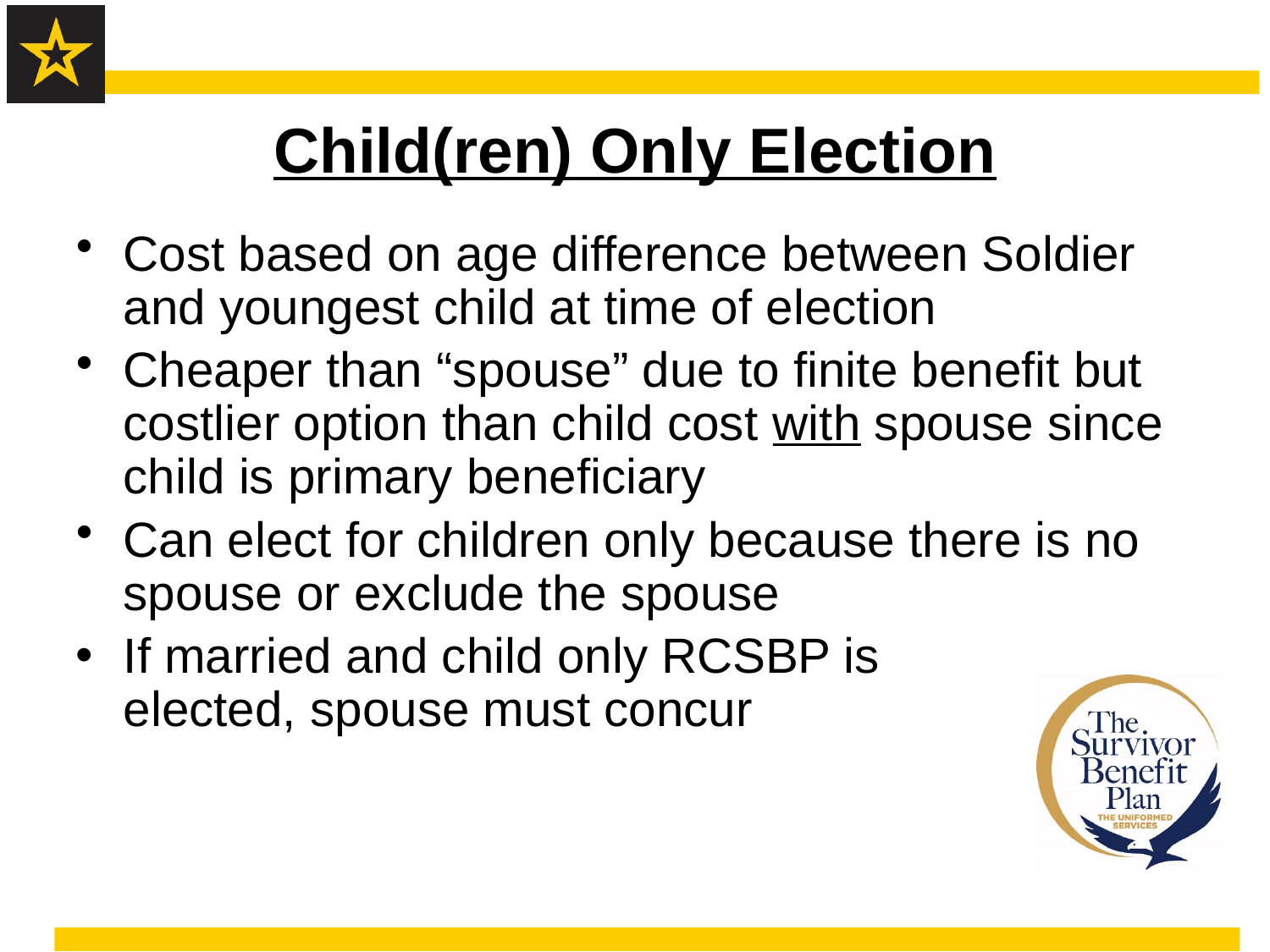

# Child(ren) Only Election
Cost based on age difference between Soldier and youngest child at time of election
Cheaper than “spouse” due to finite benefit but costlier option than child cost with spouse since child is primary beneficiary
Can elect for children only because there is no spouse or exclude the spouse
If married and child only RCSBP is           elected, spouse must concur